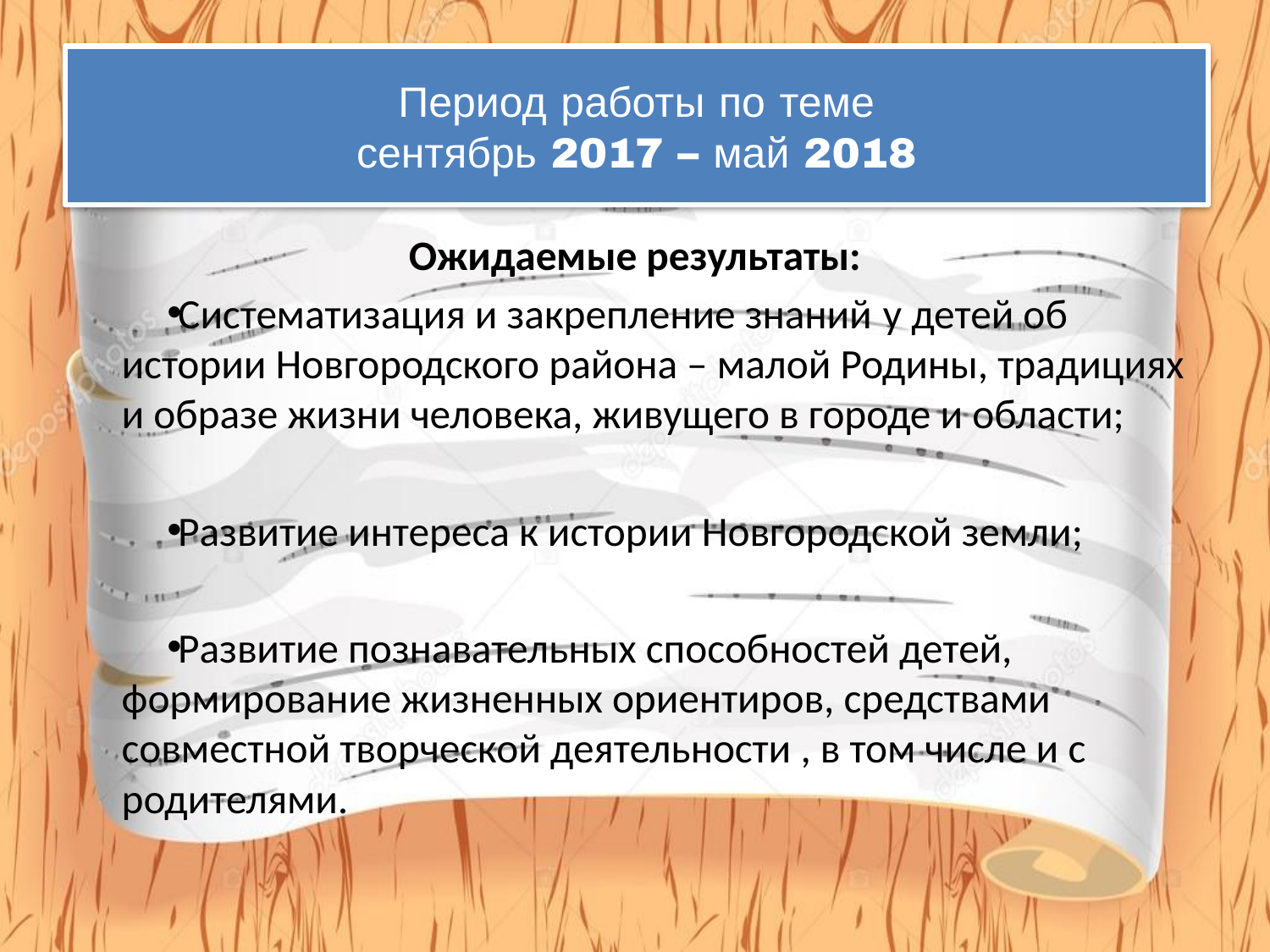

# Период работы по теме сентябрь 2017 – май 2018
Ожидаемые результаты:
Систематизация и закрепление знаний	 у детей об истории Новгородского района – малой Родины, традициях и образе жизни человека, живущего в городе и области;

Развитие интереса к истории Новгородской земли;

Развитие познавательных способностей детей, формирование жизненных ориентиров, средствами совместной творческой деятельности , в том числе и с родителями.